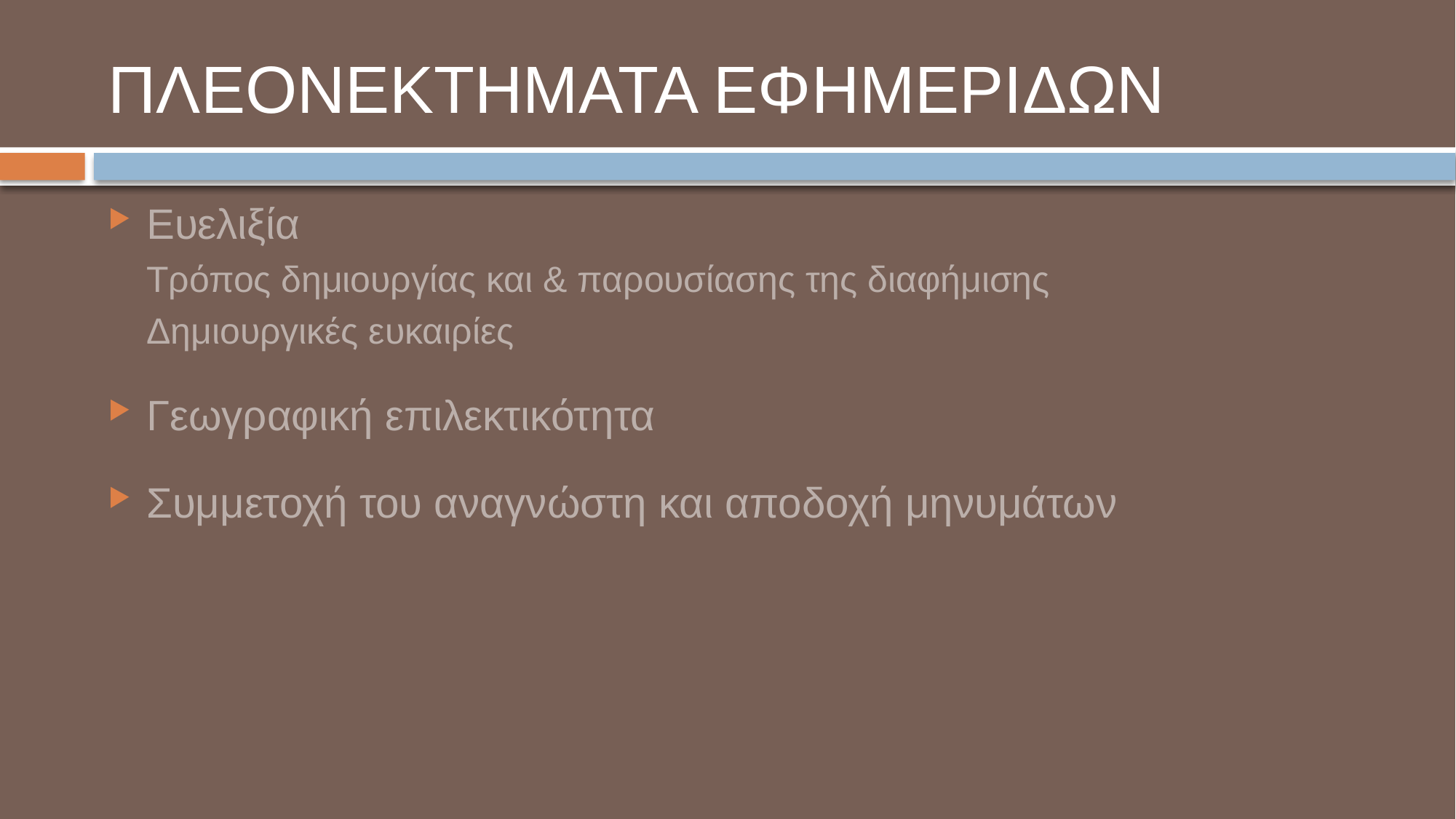

# ΠΛΕΟΝΕΚΤΗΜΑΤΑ ΕΦΗΜΕΡΙΔΩΝ
Ευελιξία
Τρόπος δημιουργίας και & παρουσίασης της διαφήμισης
Δημιουργικές ευκαιρίες
Γεωγραφική επιλεκτικότητα
Συμμετοχή του αναγνώστη και αποδοχή μηνυμάτων